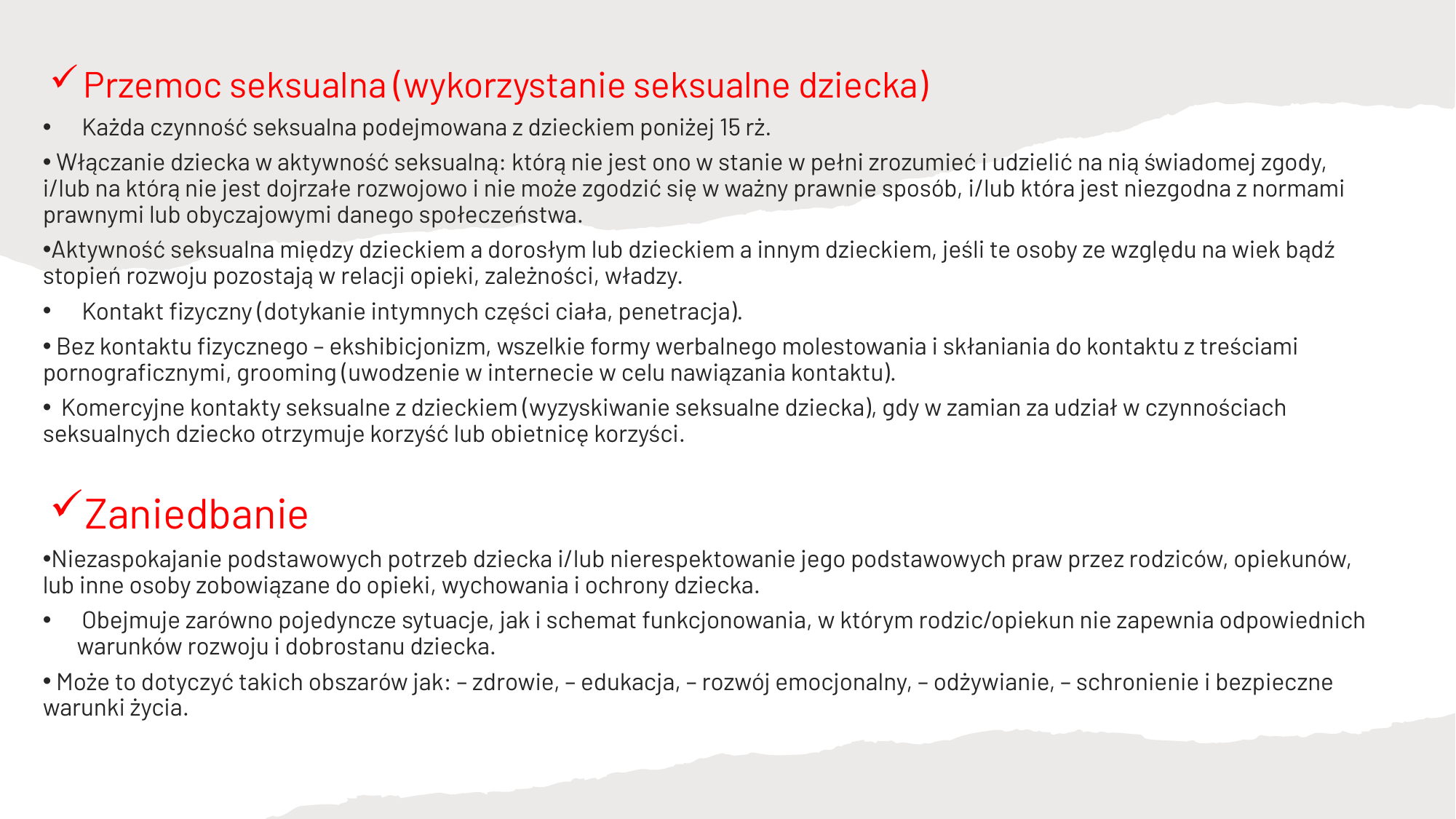

Przemoc seksualna (wykorzystanie seksualne dziecka)
 Każda czynność seksualna podejmowana z dzieckiem poniżej 15 rż.
 Włączanie dziecka w aktywność seksualną: którą nie jest ono w stanie w pełni zrozumieć i udzielić na nią świadomej zgody, i/lub na którą nie jest dojrzałe rozwojowo i nie może zgodzić się w ważny prawnie sposób, i/lub która jest niezgodna z normami prawnymi lub obyczajowymi danego społeczeństwa.
Aktywność seksualna między dzieckiem a dorosłym lub dzieckiem a innym dzieckiem, jeśli te osoby ze względu na wiek bądź stopień rozwoju pozostają w relacji opieki, zależności, władzy.
 Kontakt fizyczny (dotykanie intymnych części ciała, penetracja).
 Bez kontaktu fizycznego – ekshibicjonizm, wszelkie formy werbalnego molestowania i skłaniania do kontaktu z treściami pornograficznymi, grooming (uwodzenie w internecie w celu nawiązania kontaktu).
  Komercyjne kontakty seksualne z dzieckiem (wyzyskiwanie seksualne dziecka), gdy w zamian za udział w czynnościach seksualnych dziecko otrzymuje korzyść lub obietnicę korzyści.

Zaniedbanie
Niezaspokajanie podstawowych potrzeb dziecka i/lub nierespektowanie jego podstawowych praw przez rodziców, opiekunów, lub inne osoby zobowiązane do opieki, wychowania i ochrony dziecka.
 Obejmuje zarówno pojedyncze sytuacje, jak i schemat funkcjonowania, w którym rodzic/opiekun nie zapewnia odpowiednich warunków rozwoju i dobrostanu dziecka.
 Może to dotyczyć takich obszarów jak: – zdrowie, – edukacja, – rozwój emocjonalny, – odżywianie, – schronienie i bezpieczne warunki życia.